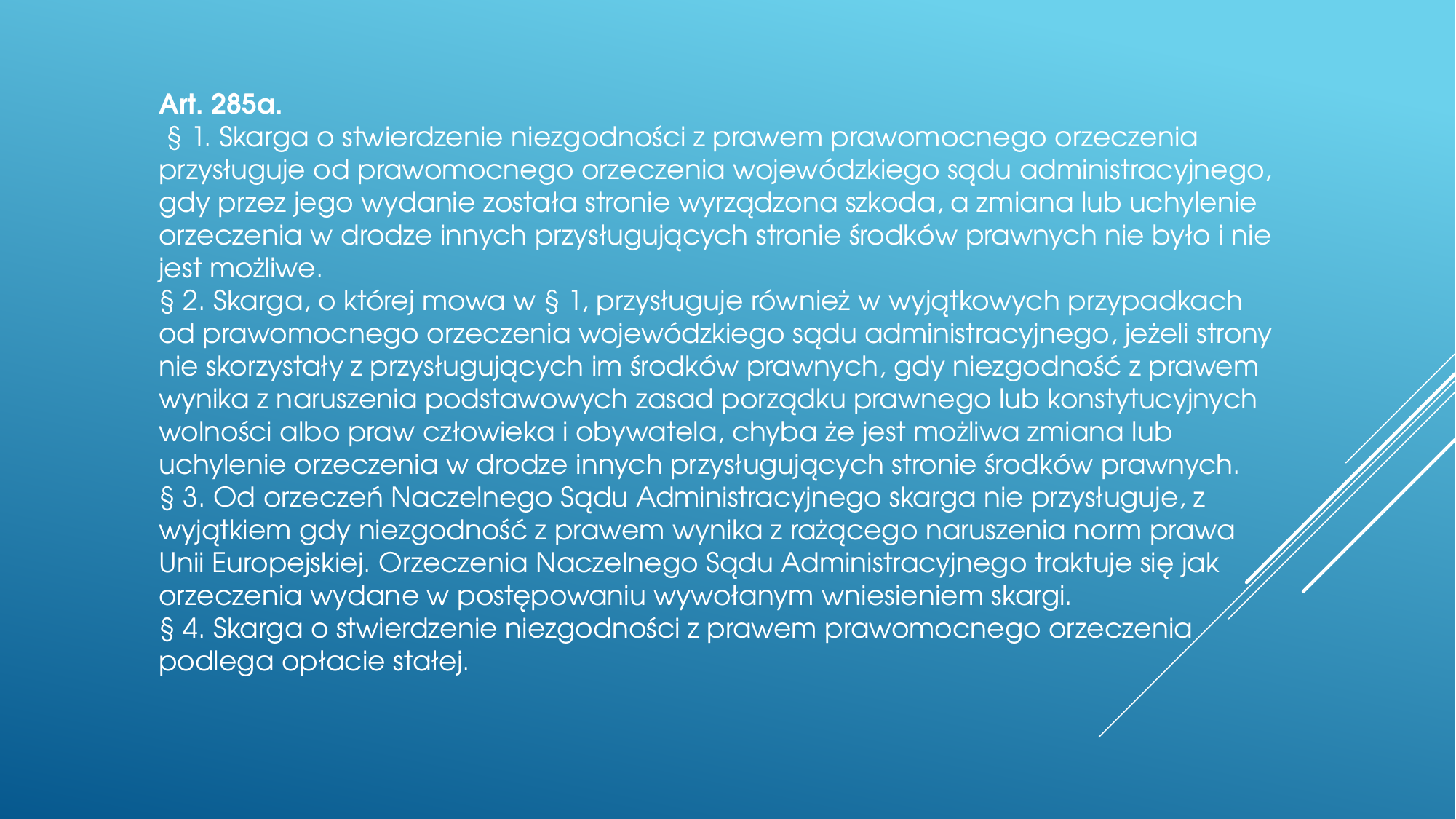

Art. 285a.
 § 1. Skarga o stwierdzenie niezgodności z prawem prawomocnego orzeczenia przysługuje od prawomocnego orzeczenia wojewódzkiego sądu administracyjnego, gdy przez jego wydanie została stronie wyrządzona szkoda, a zmiana lub uchylenie orzeczenia w drodze innych przysługujących stronie środków prawnych nie było i nie jest możliwe.
§ 2. Skarga, o której mowa w § 1, przysługuje również w wyjątkowych przypadkach od prawomocnego orzeczenia wojewódzkiego sądu administracyjnego, jeżeli strony nie skorzystały z przysługujących im środków prawnych, gdy niezgodność z prawem wynika z naruszenia podstawowych zasad porządku prawnego lub konstytucyjnych wolności albo praw człowieka i obywatela, chyba że jest możliwa zmiana lub uchylenie orzeczenia w drodze innych przysługujących stronie środków prawnych.
§ 3. Od orzeczeń Naczelnego Sądu Administracyjnego skarga nie przysługuje, z wyjątkiem gdy niezgodność z prawem wynika z rażącego naruszenia norm prawa Unii Europejskiej. Orzeczenia Naczelnego Sądu Administracyjnego traktuje się jak orzeczenia wydane w postępowaniu wywołanym wniesieniem skargi.
§ 4. Skarga o stwierdzenie niezgodności z prawem prawomocnego orzeczenia podlega opłacie stałej.